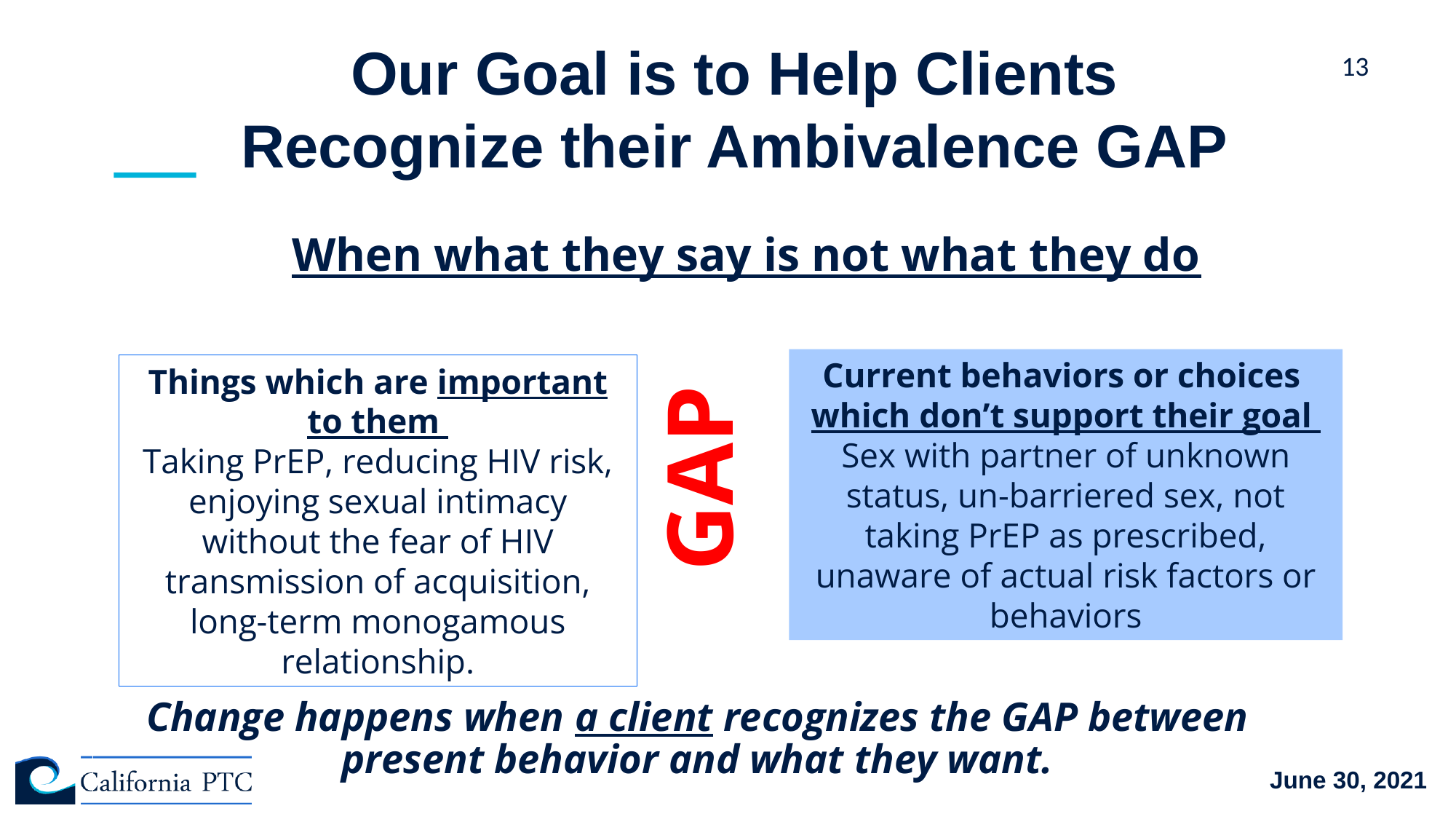

Our Goal is to Help Clients Recognize their Ambivalence GAP
13
When what they say is not what they do
Current behaviors or choices
which don’t support their goal
Sex with partner of unknown status, un-barriered sex, not taking PrEP as prescribed, unaware of actual risk factors or behaviors
Things which are important to them
Taking PrEP, reducing HIV risk, enjoying sexual intimacy without the fear of HIV transmission of acquisition, long-term monogamous relationship.
GAP
Change happens when a client recognizes the GAP between present behavior and what they want.
June 30, 2021